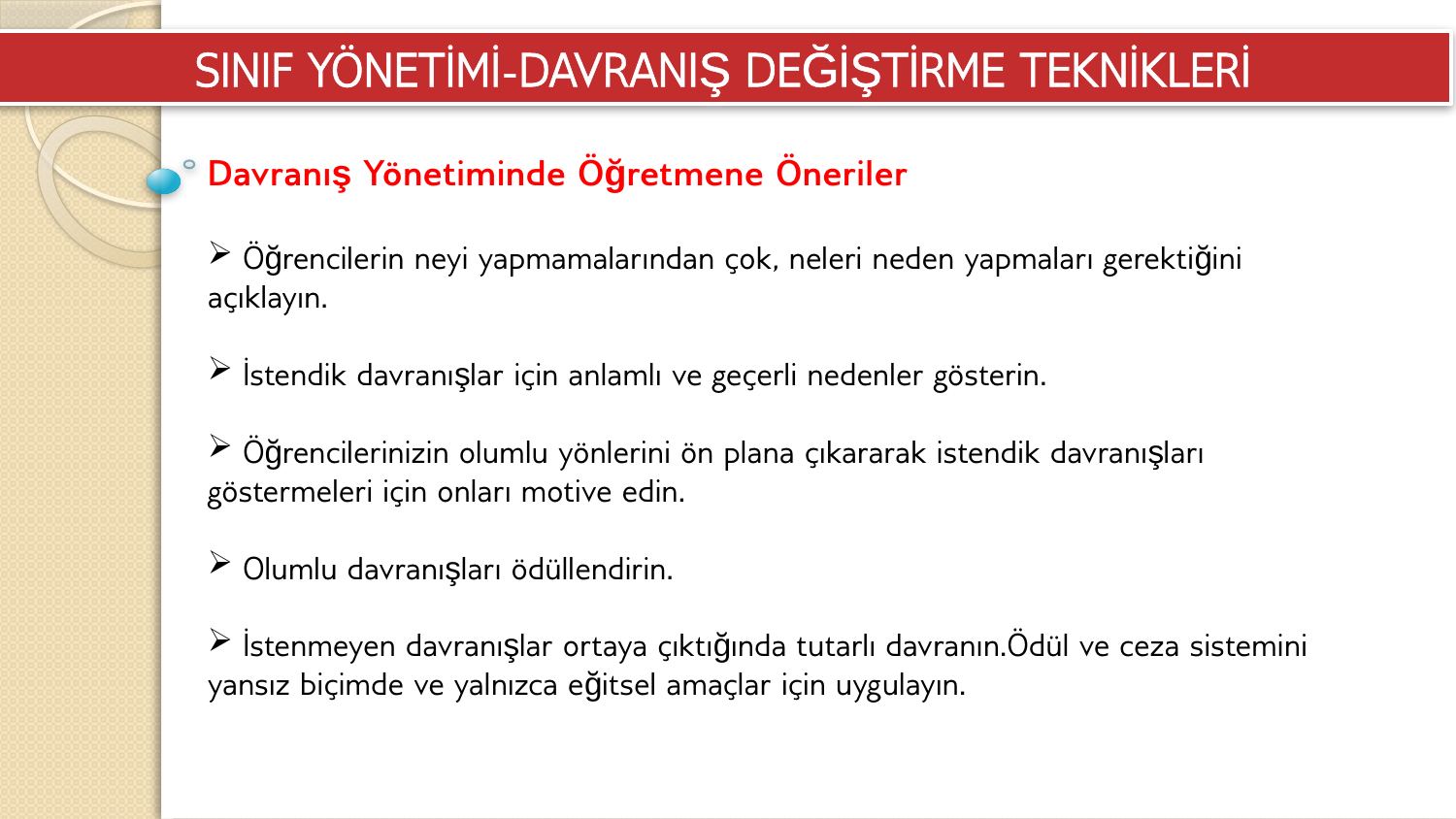

SINIF YÖNETİMİ-DAVRANIŞ DEĞİŞTİRME TEKNİKLERİ
Davranış Yönetiminde Öğretmene Öneriler

 Öğrencilerin neyi yapmamalarından çok, neleri neden yapmaları gerektiğini açıklayın.

 İstendik davranışlar için anlamlı ve geçerli nedenler gösterin.

 Öğrencilerinizin olumlu yönlerini ön plana çıkararak istendik davranışları göstermeleri için onları motive edin.

 Olumlu davranışları ödüllendirin.

 İstenmeyen davranışlar ortaya çıktığında tutarlı davranın.Ödül ve ceza sistemini yansız biçimde ve yalnızca eğitsel amaçlar için uygulayın.